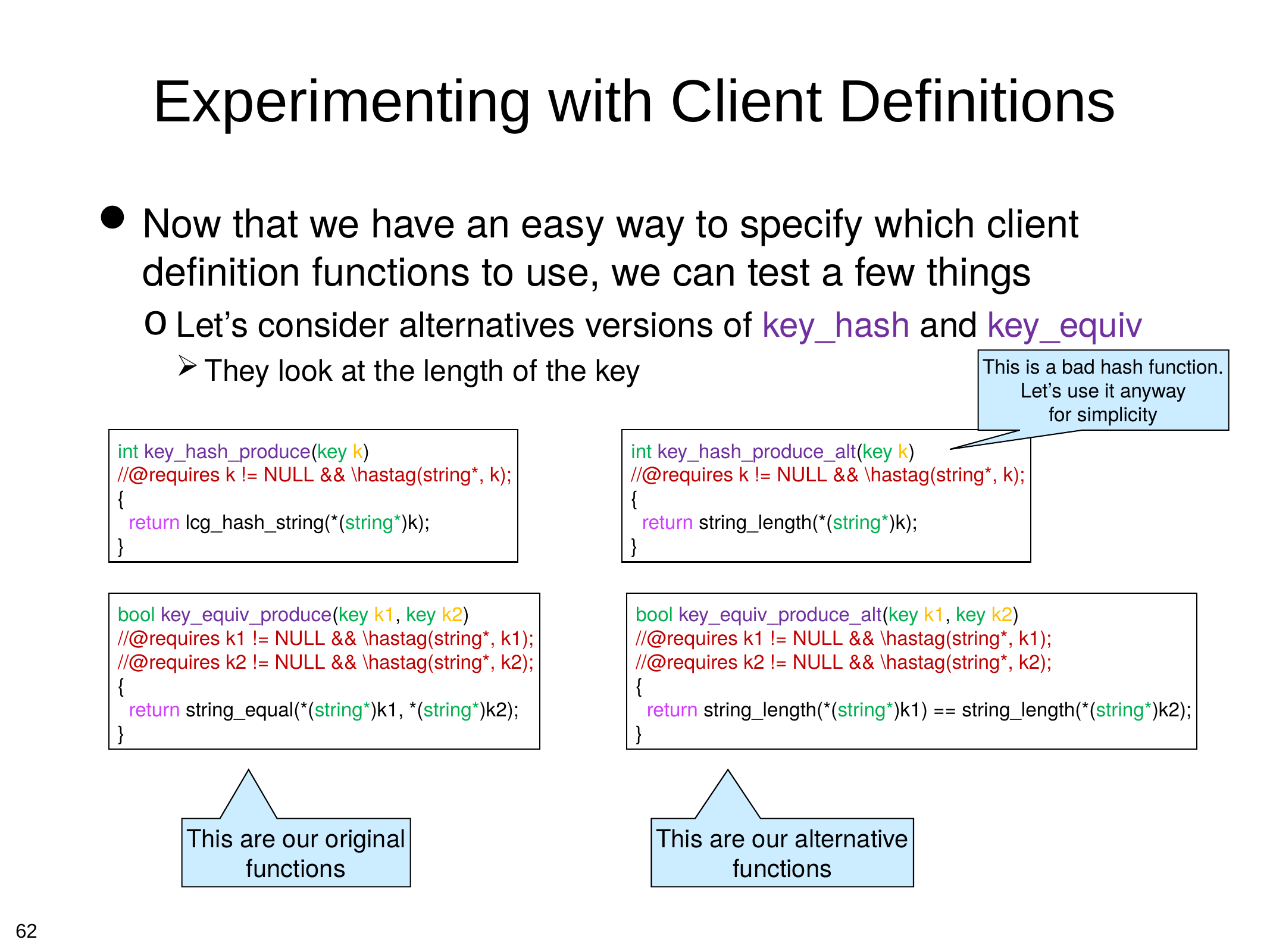

# Experimenting with Client Definitions
Now that we have an easy way to specify which client definition functions to use, we can test a few things
Let’s consider alternatives versions of key_hash and key_equiv
They look at the length of the key
This is a bad hash function.
Let’s use it anyway
for simplicity
int key_hash_produce(key k)
//@requires k != NULL && \hastag(string*, k);
{
  return lcg_hash_string(*(string*)k);
}
int key_hash_produce_alt(key k)
//@requires k != NULL && \hastag(string*, k);
{
  return string_length(*(string*)k);
}
bool key_equiv_produce(key k1, key k2)
//@requires k1 != NULL && \hastag(string*, k1);
//@requires k2 != NULL && \hastag(string*, k2);
{
  return string_equal(*(string*)k1, *(string*)k2);
}
bool key_equiv_produce_alt(key k1, key k2)
//@requires k1 != NULL && \hastag(string*, k1);
//@requires k2 != NULL && \hastag(string*, k2);
{
  return string_length(*(string*)k1) == string_length(*(string*)k2);
}
This are our original
functions
This are our alternative
functions
62